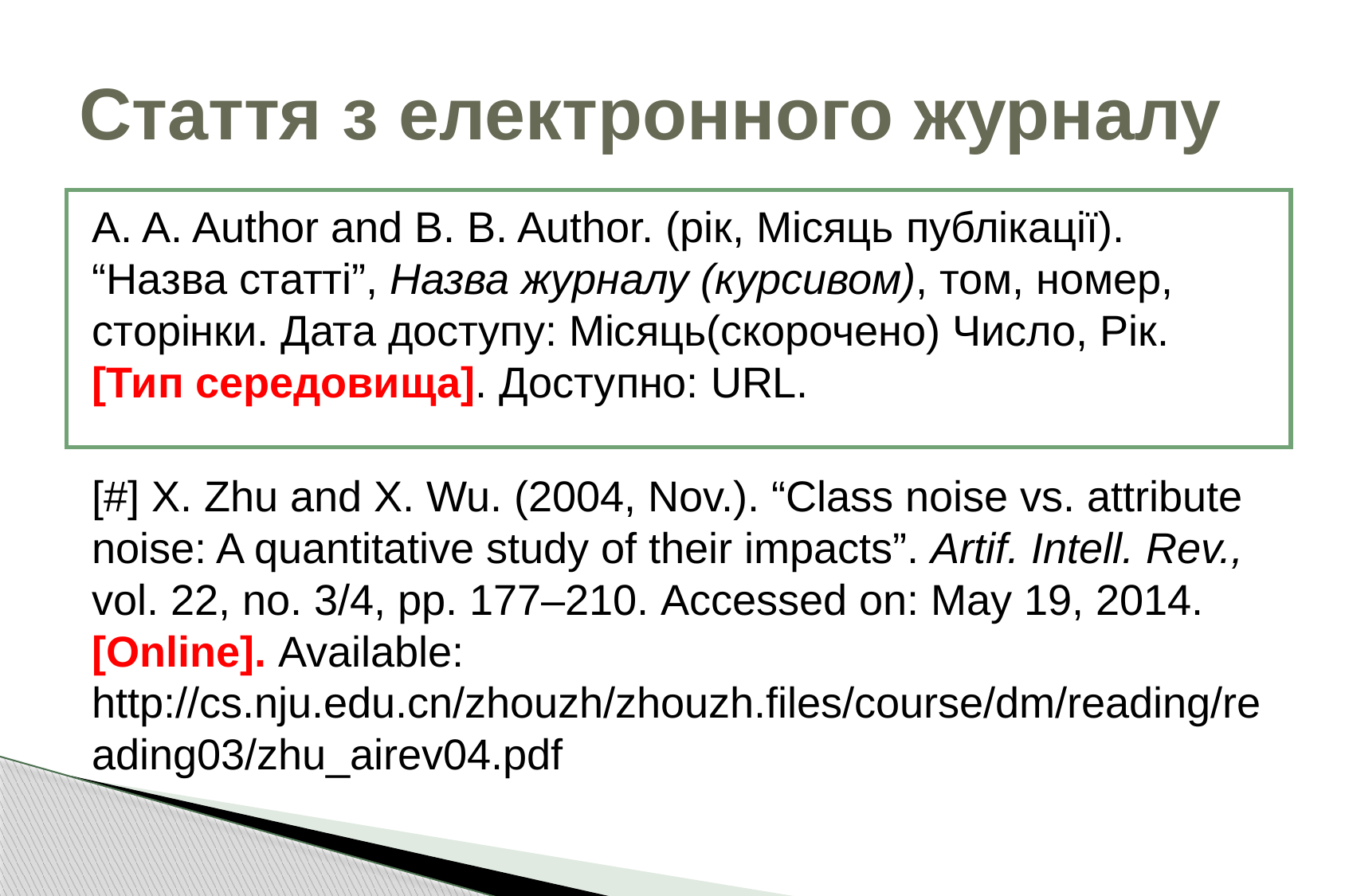

# Стаття з електронного журналу
|  |
| --- |
A. A. Author and B. B. Author. (рік, Місяць публікації).         “Назва статті”, Назва журналу (курсивом), том, номер, сторінки. Дата доступу: Місяць(скорочено) Число, Рік. [Тип середовища]. Доступно: URL.

[#] X. Zhu and X. Wu. (2004, Nov.). “Class noise vs. attribute noise: A quantitative study of their impacts”. Artif. Intell. Rev., vol. 22, no. 3/4, pp. 177–210. Accessed on: May 19, 2014. [Online]. Available: http://cs.nju.edu.cn/zhouzh/zhouzh.files/course/dm/reading/reading03/zhu_airev04.pdf